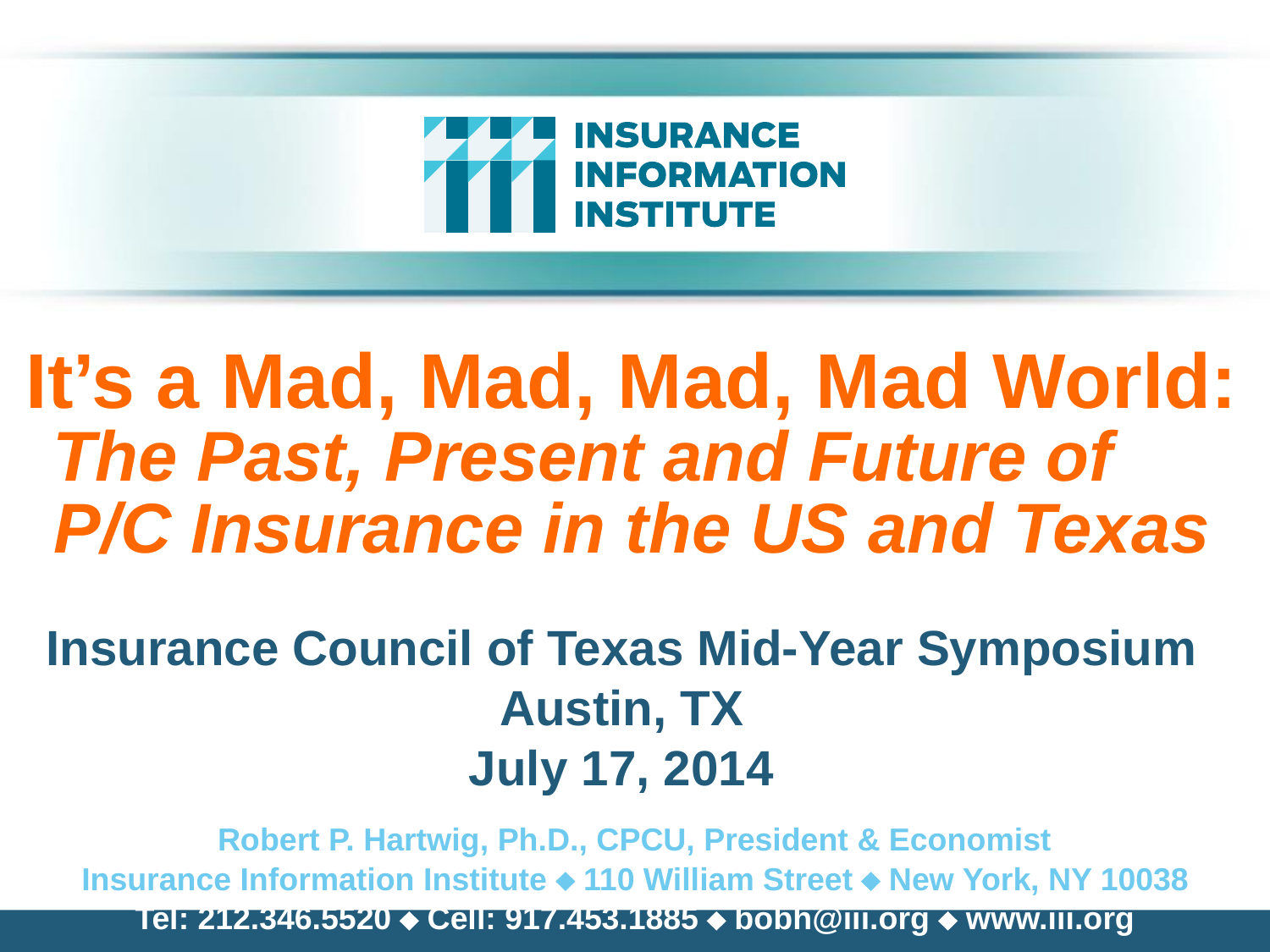

# It’s a Mad, Mad, Mad, Mad World: The Past, Present and Future of      P/C Insurance in the US and Texas
Insurance Council of Texas Mid-Year Symposium
Austin, TX
July 17, 2014
Robert P. Hartwig, Ph.D., CPCU, President & Economist
Insurance Information Institute ♦ 110 William Street ♦ New York, NY 10038
Tel: 212.346.5520 ♦ Cell: 917.453.1885 ♦ bobh@iii.org ♦ www.iii.org